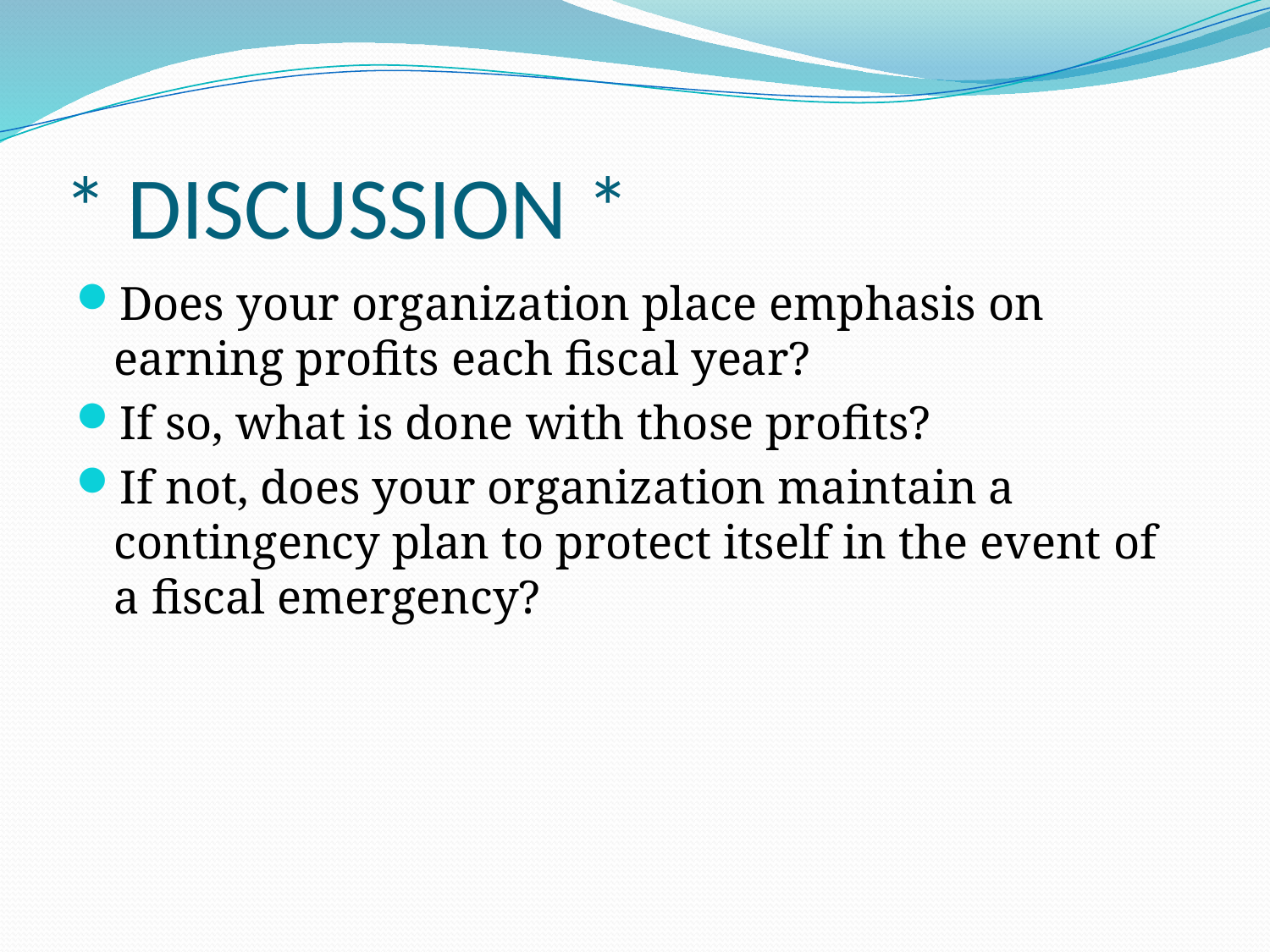

# * DISCUSSION *
Does your organization place emphasis on earning profits each fiscal year?
If so, what is done with those profits?
If not, does your organization maintain a contingency plan to protect itself in the event of a fiscal emergency?